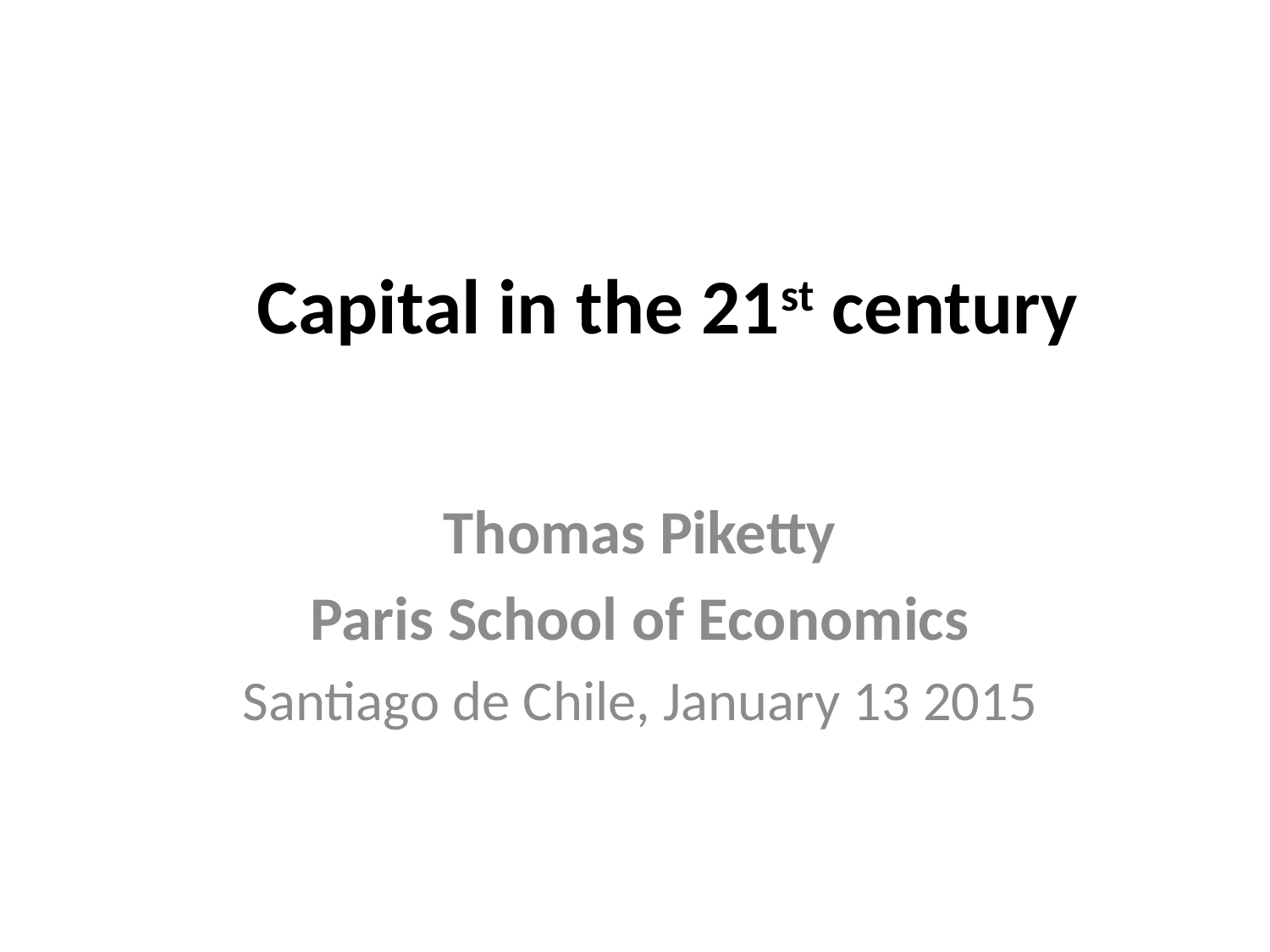

# Capital in the 21st century
Thomas Piketty
Paris School of Economics
Santiago de Chile, January 13 2015